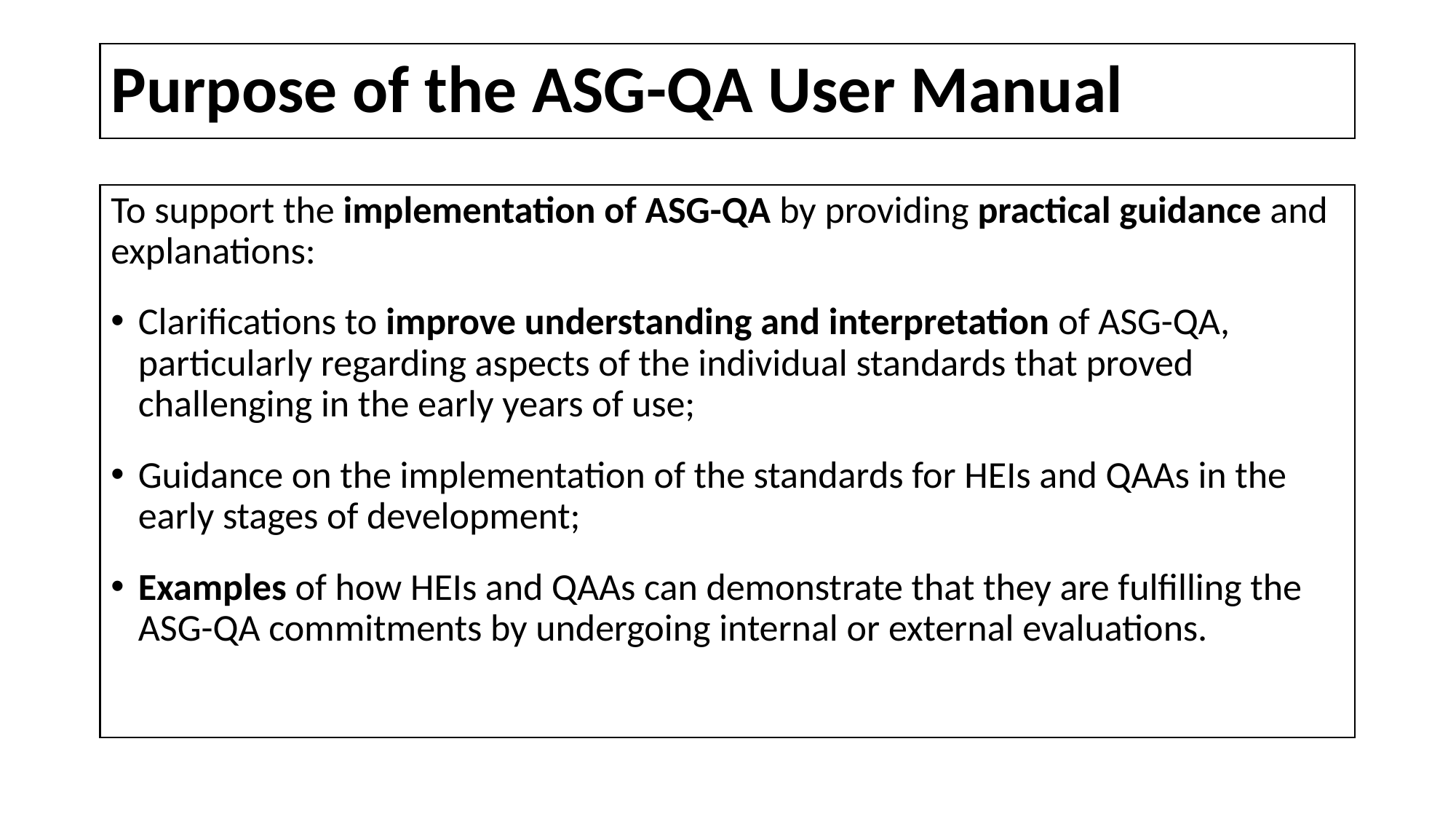

# Purpose of the ASG-QA User Manual
To support the implementation of ASG-QA by providing practical guidance and explanations:
Clarifications to improve understanding and interpretation of ASG-QA, particularly regarding aspects of the individual standards that proved challenging in the early years of use;
Guidance on the implementation of the standards for HEIs and QAAs in the early stages of development;
Examples of how HEIs and QAAs can demonstrate that they are fulfilling the ASG-QA commitments by undergoing internal or external evaluations.